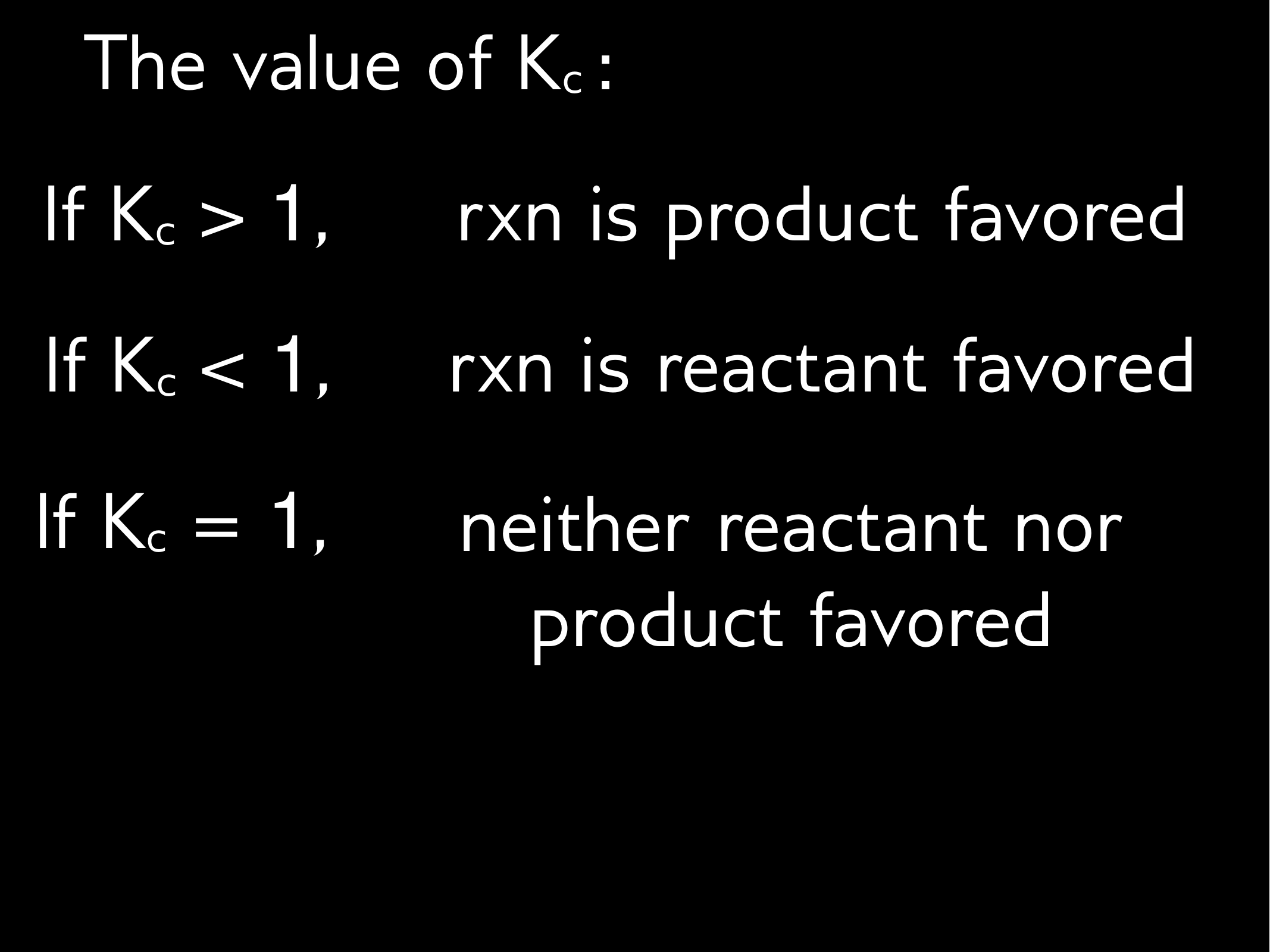

The value of Kc :
If Kc > 1,
rxn is product favored
If Kc < 1,
rxn is reactant favored
If Kc = 1,
neither reactant nor product favored